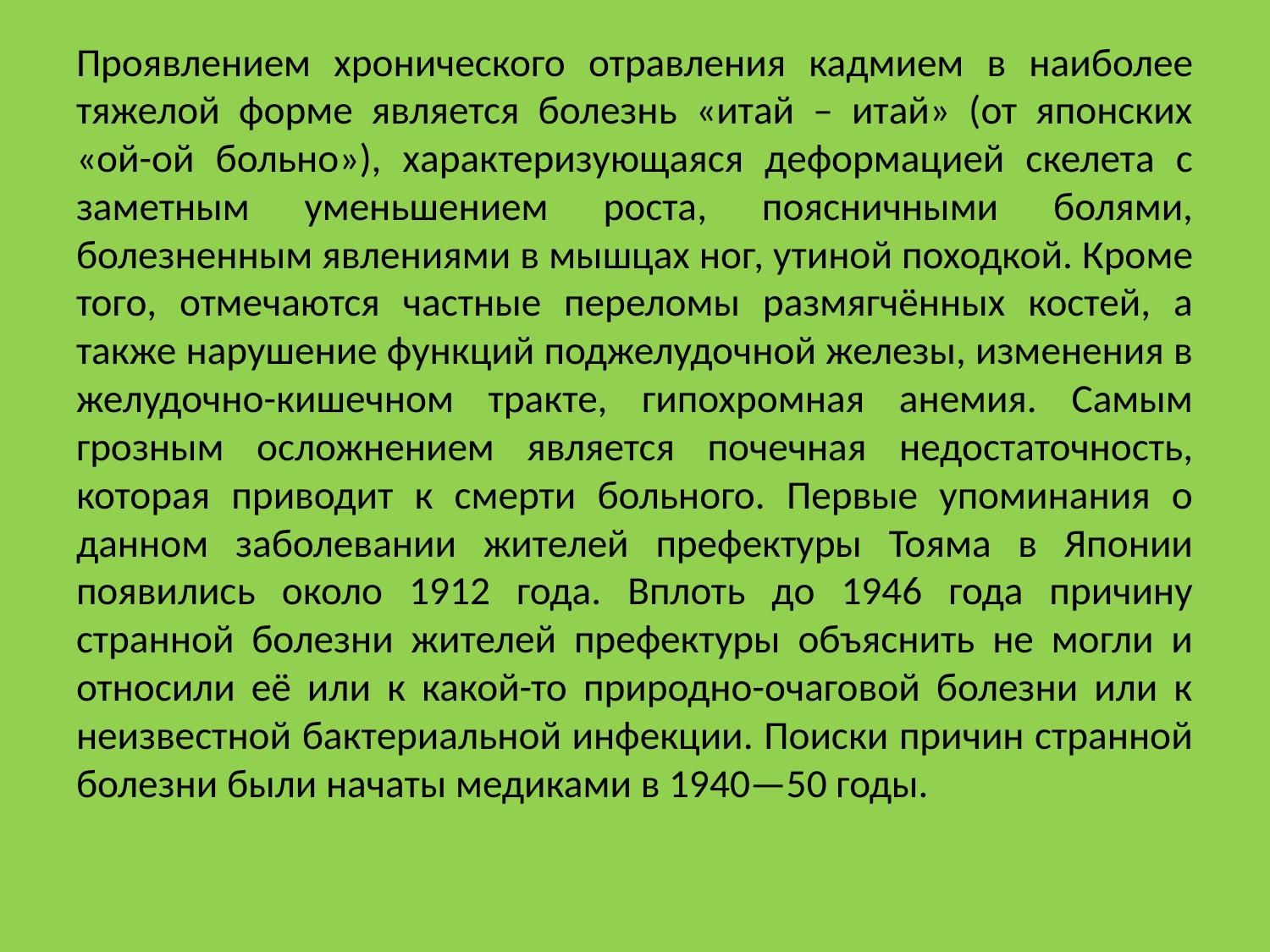

Проявлением хронического отравления кадмием в наиболее тяжелой форме является болезнь «итай – итай» (от японских «ой-ой больно»), характеризующаяся деформацией скелета с заметным уменьшением роста, поясничными болями, болезненным явлениями в мышцах ног, утиной походкой. Кроме того, отмечаются частные переломы размягчённых костей, а также нарушение функций поджелудочной железы, изменения в желудочно-кишечном тракте, гипохромная анемия. Самым грозным осложнением является почечная недостаточность, которая приводит к смерти больного. Первые упоминания о данном заболевании жителей префектуры Тояма в Японии появились около 1912 года. Вплоть до 1946 года причину странной болезни жителей префектуры объяснить не могли и относили её или к какой-то природно-очаговой болезни или к неизвестной бактериальной инфекции. Поиски причин странной болезни были начаты медиками в 1940—50 годы.